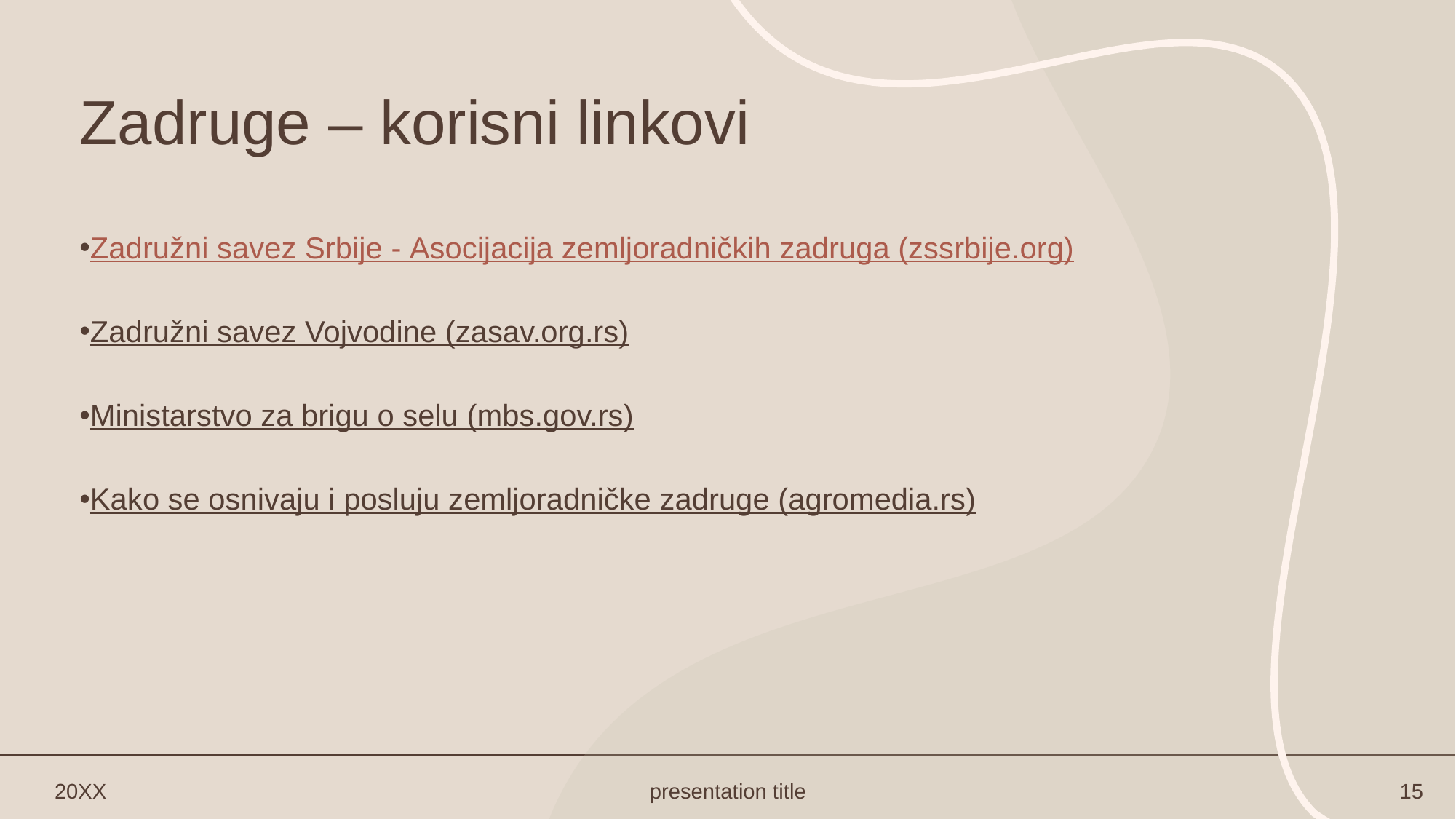

# Zadruge – korisni linkovi
Zadružni savez Srbije - Asocijacija zemljoradničkih zadruga (zssrbije.org)

Zadružni savez Vojvodine (zasav.org.rs)

Ministarstvo za brigu o selu (mbs.gov.rs)

Kako se osnivaju i posluju zemljoradničke zadruge (agromedia.rs)
20XX
presentation title
15